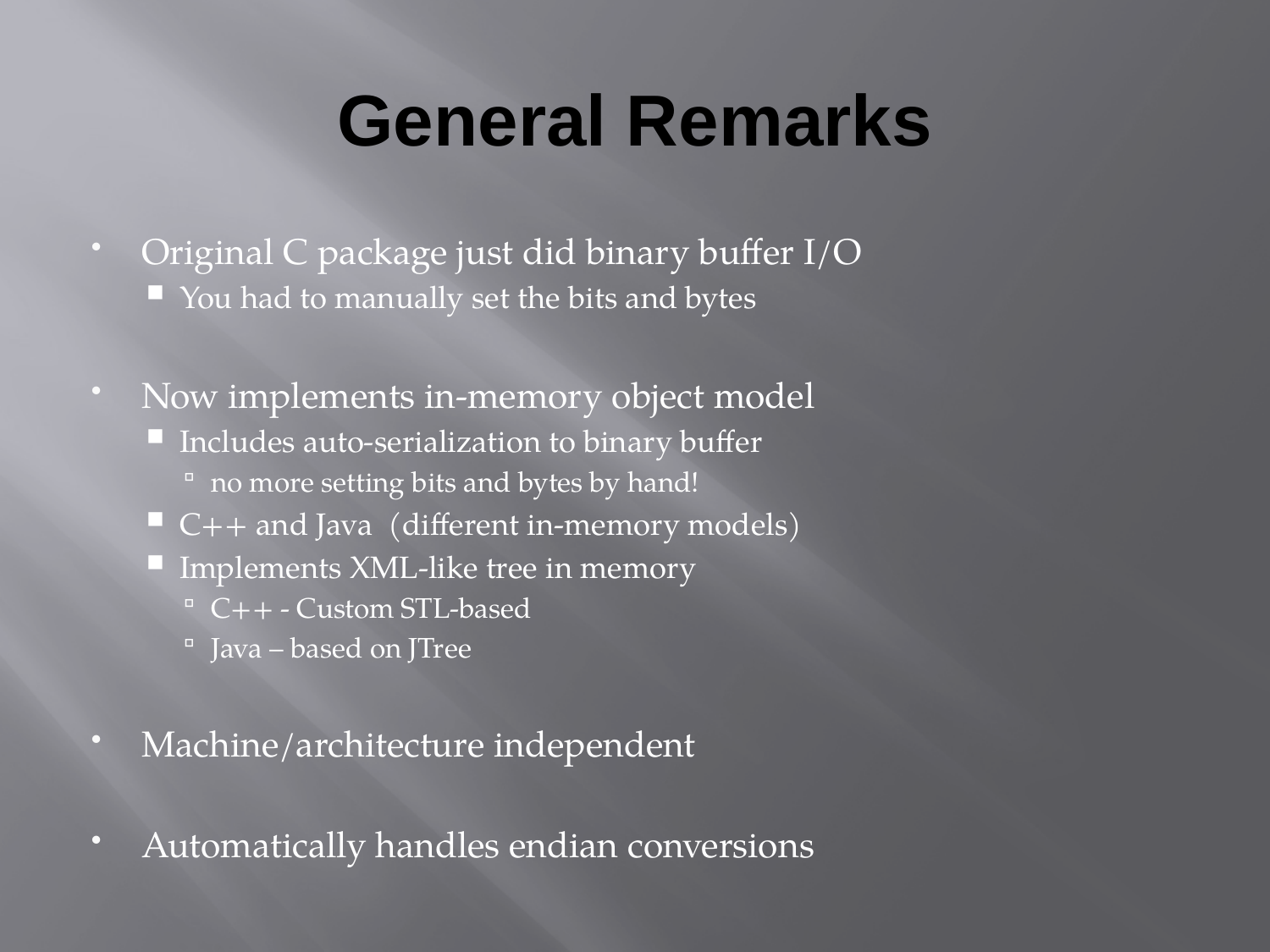

# General Remarks
Original C package just did binary buffer I/O
You had to manually set the bits and bytes

Now implements in-memory object model
Includes auto-serialization to binary buffer
no more setting bits and bytes by hand!
C++ and Java  (different in-memory models)
Implements XML-like tree in memory
C++ - Custom STL-based
Java – based on JTree

Machine/architecture independent

Automatically handles endian conversions